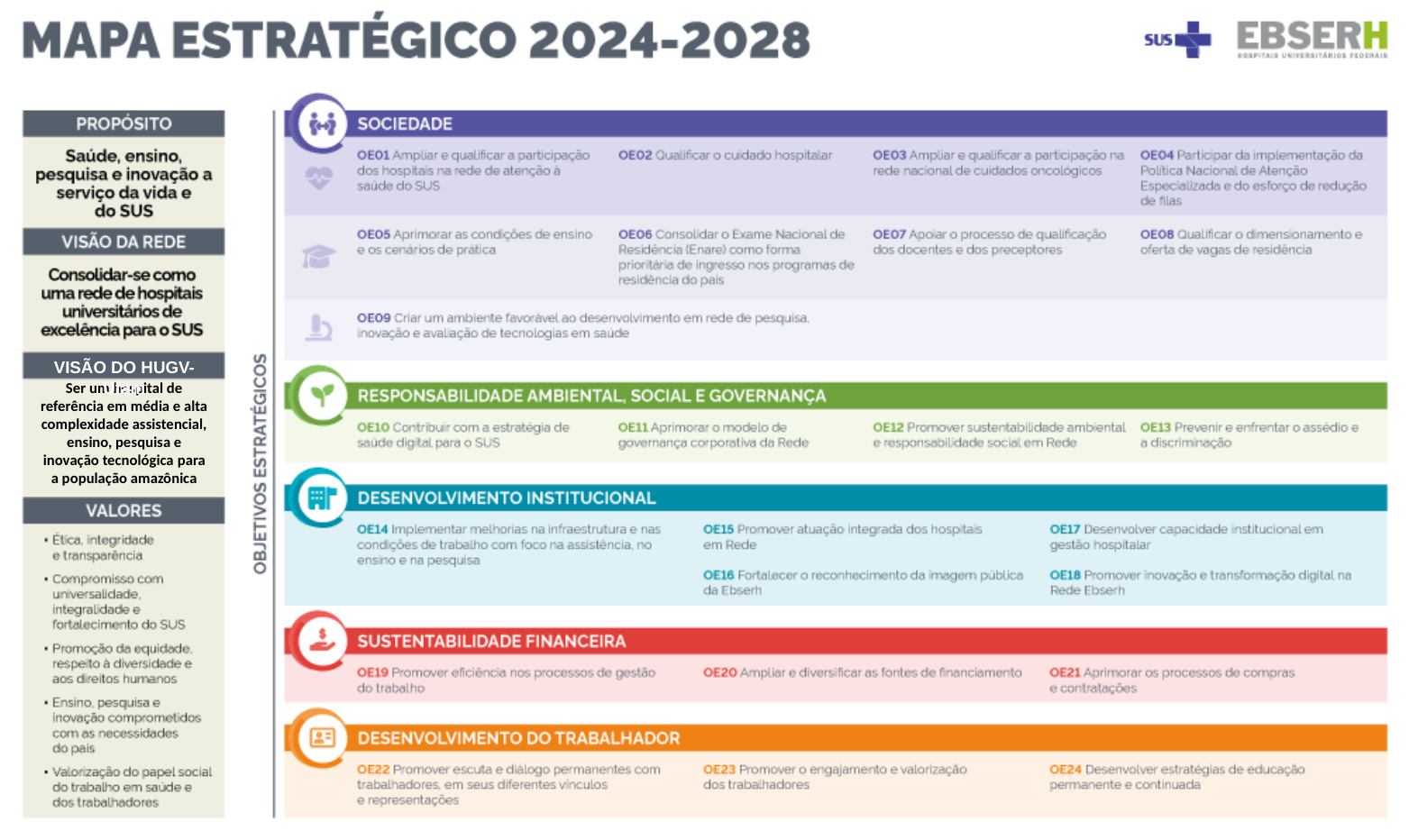

VISÃO DO HUGV-Ufam
Ser um hospital de referência em média e alta complexidade assistencial, ensino, pesquisa e inovação tecnológica para a população amazônica